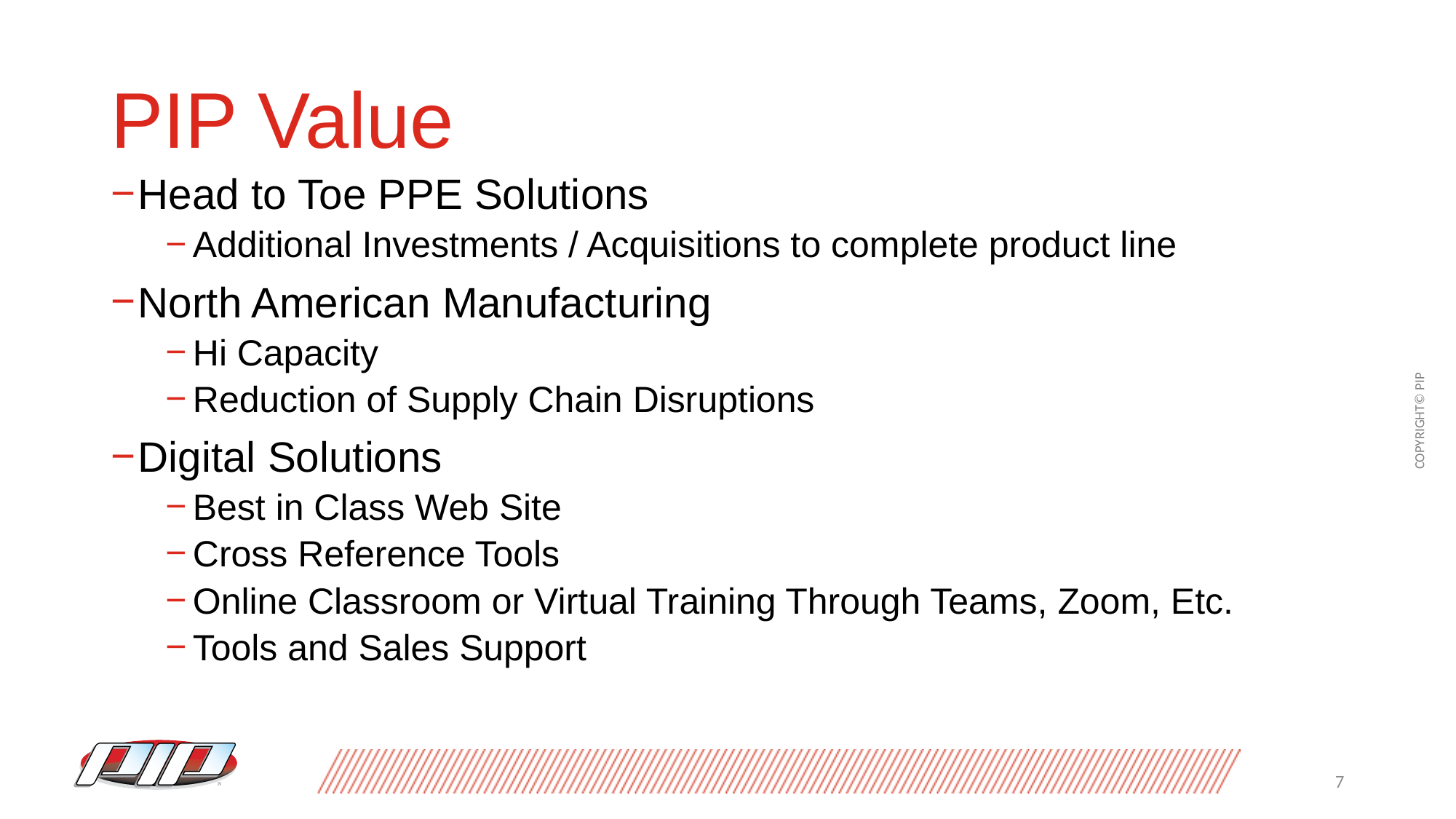

# PIP Value
Head to Toe PPE Solutions
Additional Investments / Acquisitions to complete product line
North American Manufacturing
Hi Capacity
Reduction of Supply Chain Disruptions
Digital Solutions
Best in Class Web Site
Cross Reference Tools
Online Classroom or Virtual Training Through Teams, Zoom, Etc.
Tools and Sales Support

7